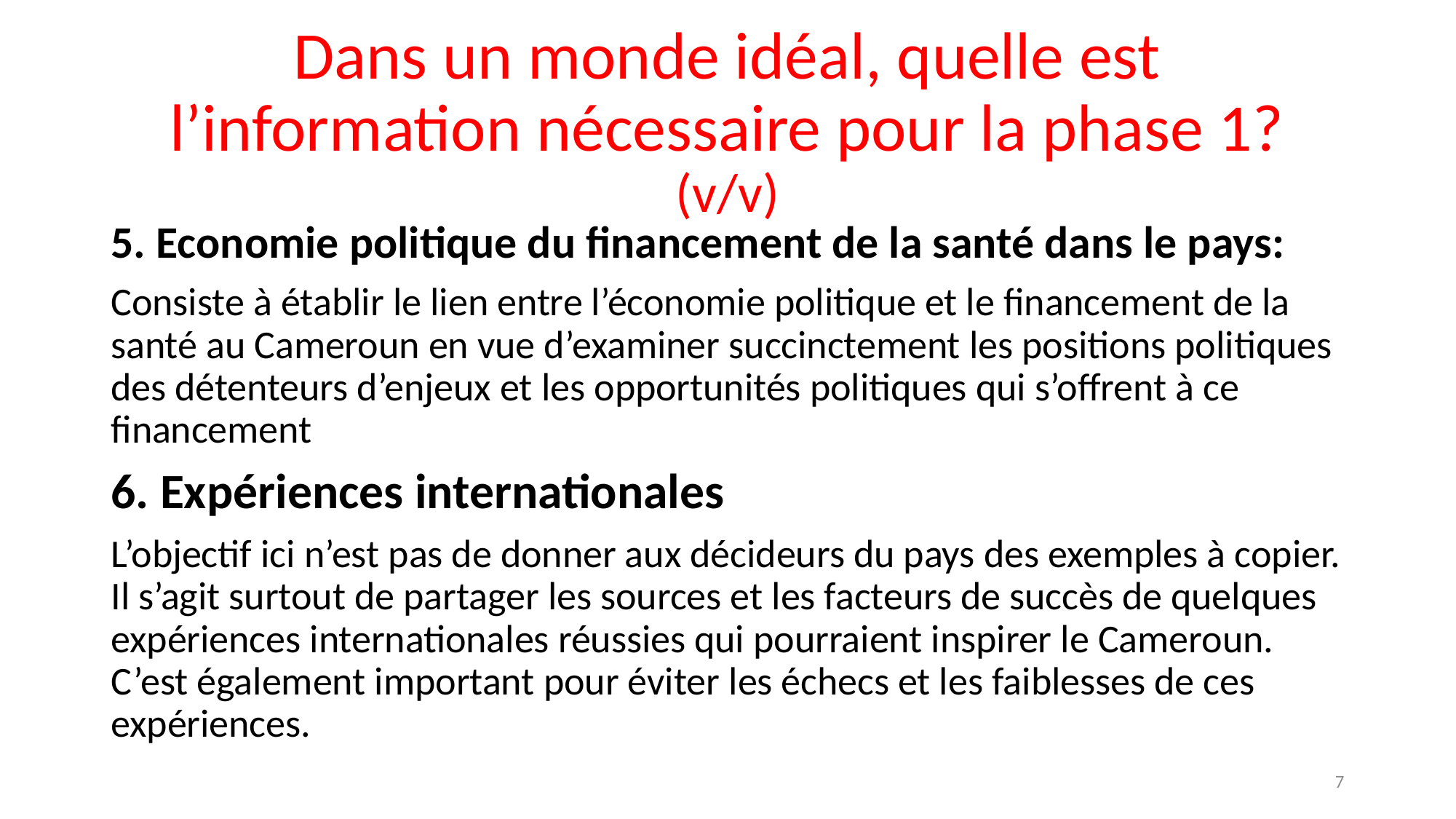

# Dans un monde idéal, quelle est l’information nécessaire pour la phase 1? (v/v)
5. Economie politique du financement de la santé dans le pays:
Consiste à établir le lien entre l’économie politique et le financement de la santé au Cameroun en vue d’examiner succinctement les positions politiques des détenteurs d’enjeux et les opportunités politiques qui s’offrent à ce financement
6. Expériences internationales
L’objectif ici n’est pas de donner aux décideurs du pays des exemples à copier. Il s’agit surtout de partager les sources et les facteurs de succès de quelques expériences internationales réussies qui pourraient inspirer le Cameroun. C’est également important pour éviter les échecs et les faiblesses de ces expériences.

7